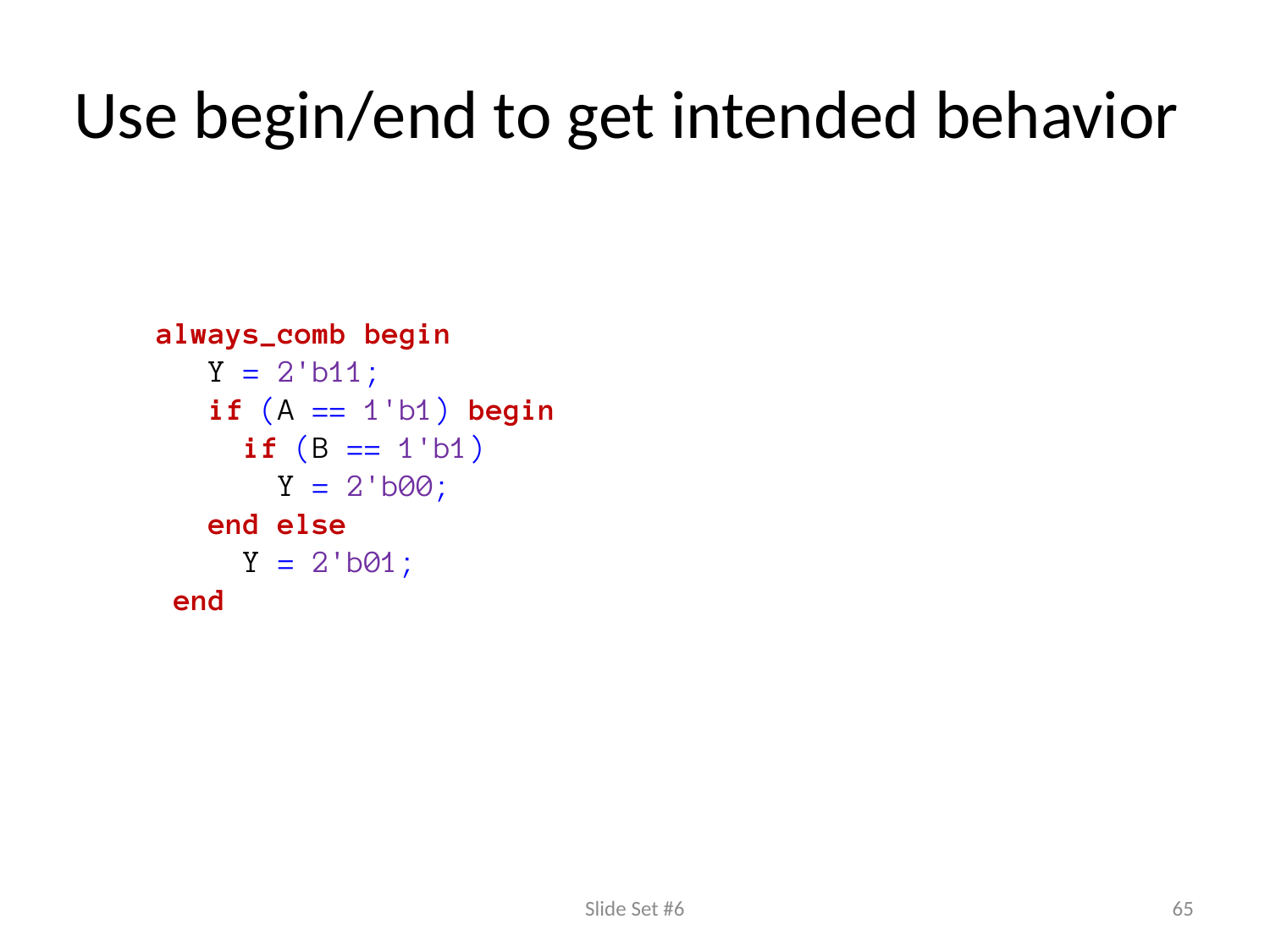

# Use begin/end to get intended behavior
 always_comb begin
    Y = 2'b11;
    if (A == 1'b1) begin
      if (B == 1'b1)
        Y = 2'b00;
    end else
      Y = 2'b01;
  end
Slide Set #6
65